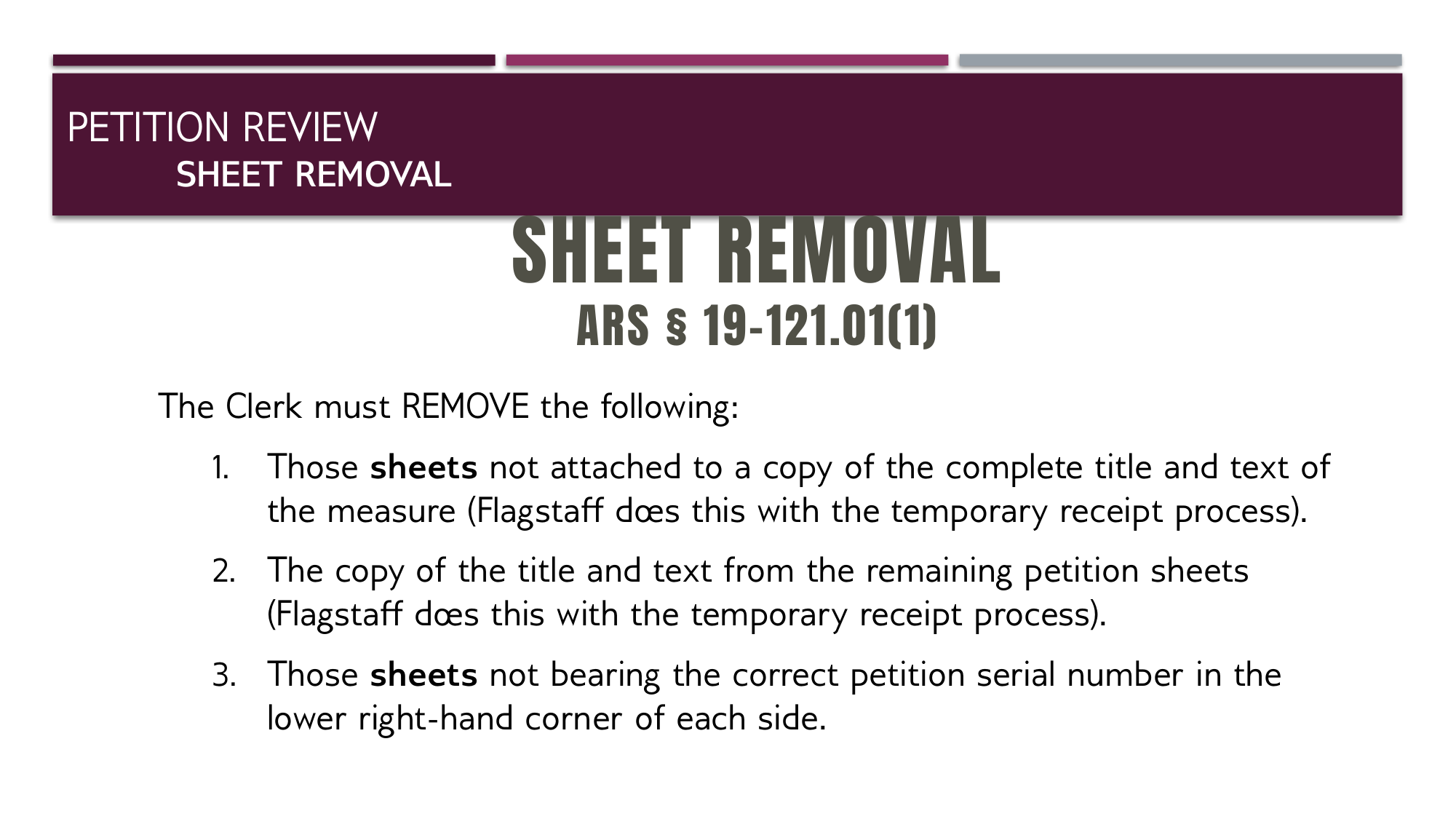

# PETITION Review SHEET REMOVAL
SHEET Removal
ARS § 19-121.01(1)
The Clerk must REMOVE the following:
Those sheets not attached to a copy of the complete title and text of the measure (Flagstaff does this with the temporary receipt process).
The copy of the title and text from the remaining petition sheets (Flagstaff does this with the temporary receipt process).
Those sheets not bearing the correct petition serial number in the lower right-hand corner of each side.